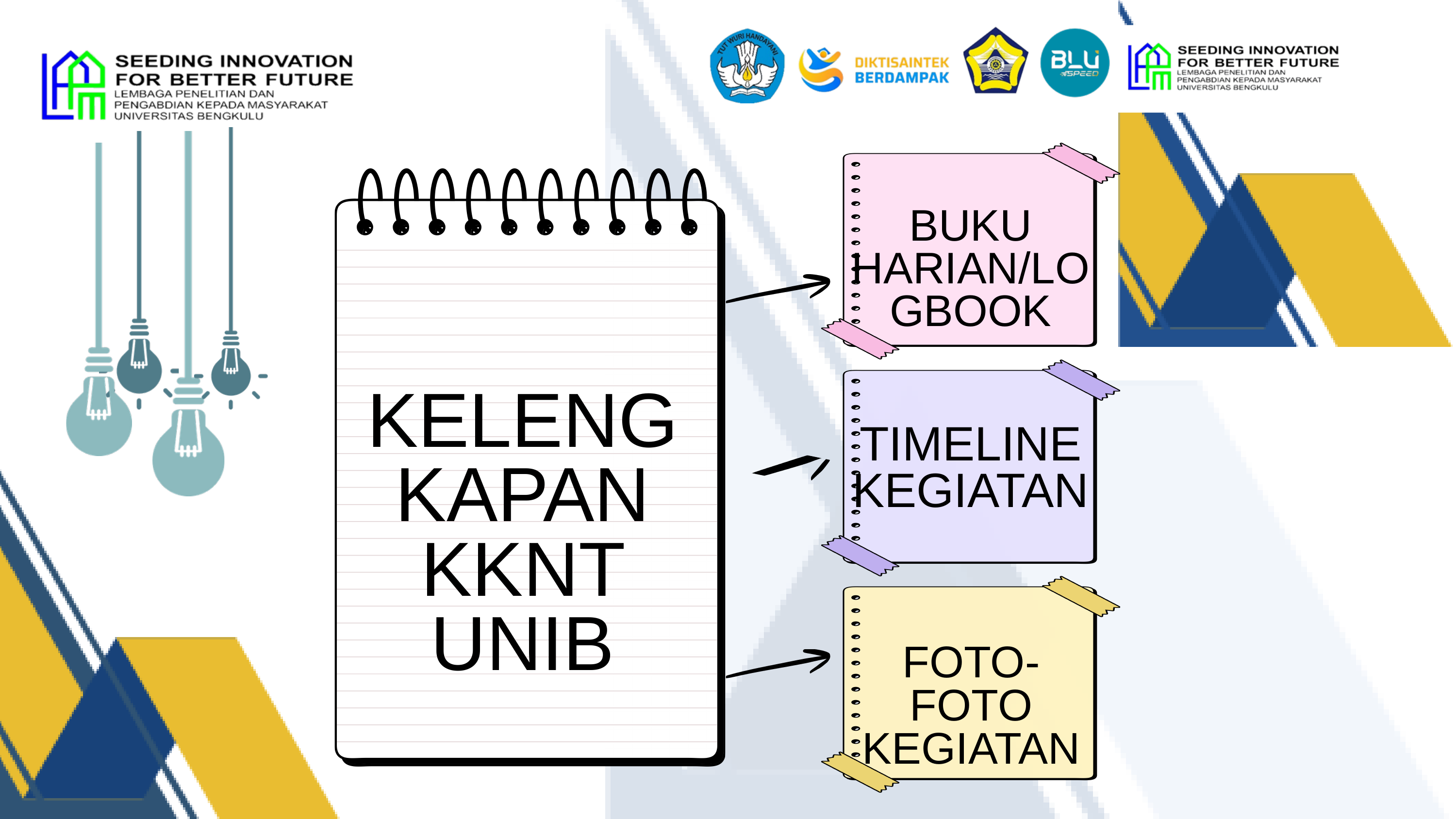

BUKU HARIAN/LOGBOOK

KELENGKAPAN KKNT UNIB
TIMELINE KEGIATAN

FOTO-FOTO KEGIATAN